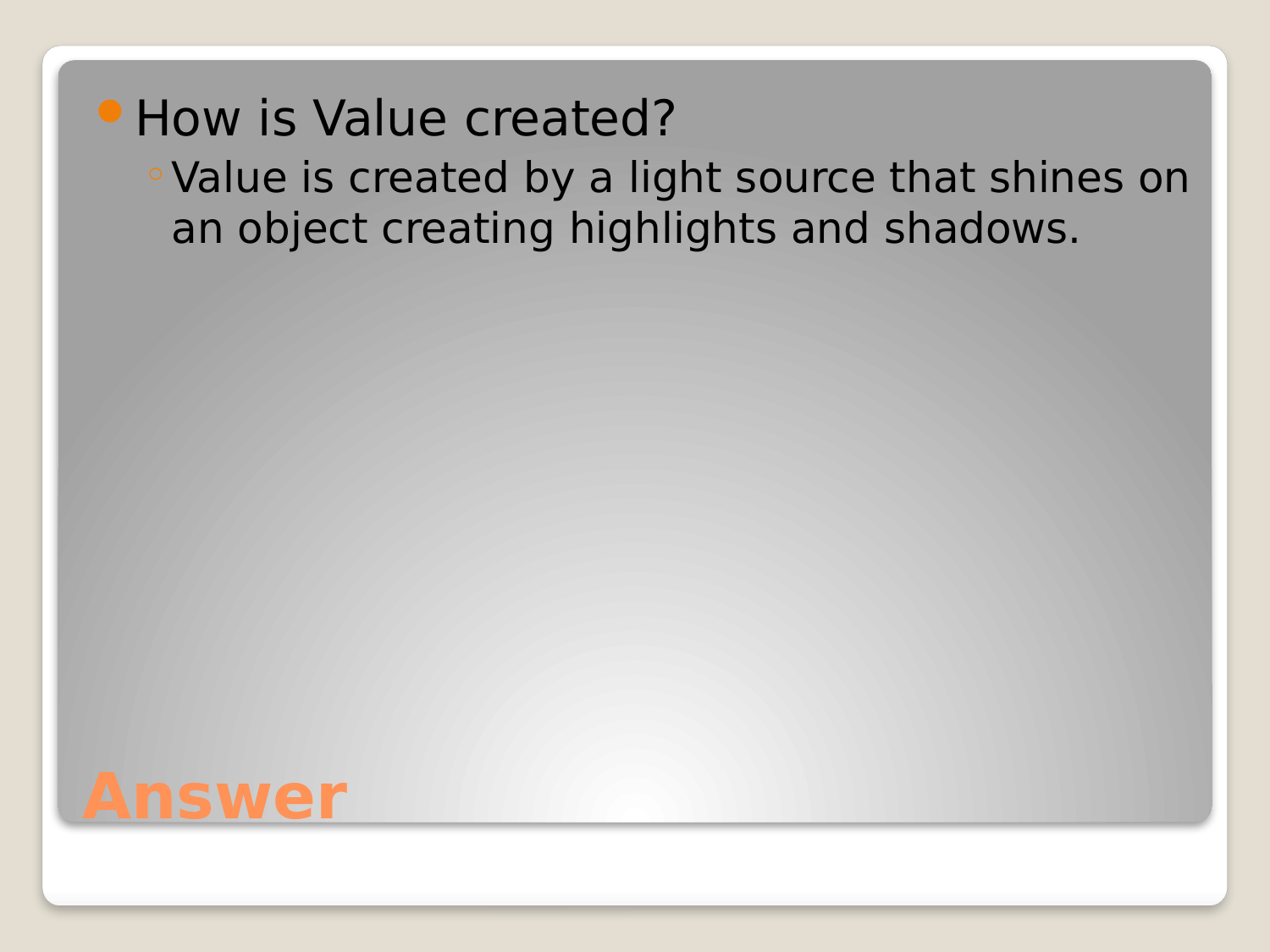

How is Value created?
Value is created by a light source that shines on an object creating highlights and shadows.

# Answer